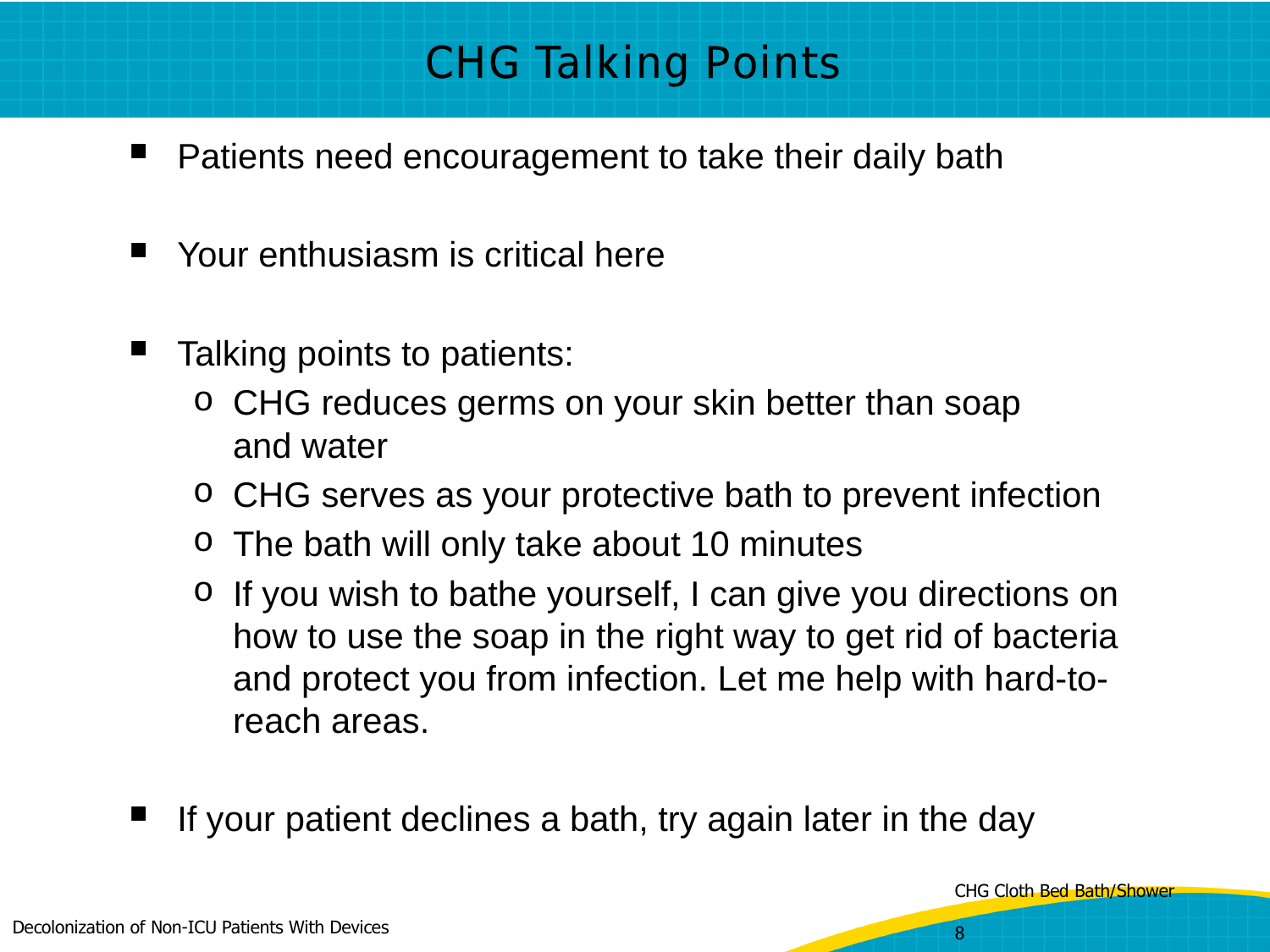

# CHG Talking Points
Patients need encouragement to take their daily bath

Your enthusiasm is critical here

Talking points to patients:
CHG reduces germs on your skin better than soap
and water
CHG serves as your protective bath to prevent infection
The bath will only take about 10 minutes
If you wish to bathe yourself, I can give you directions on how to use the soap in the right way to get rid of bacteria and protect you from infection. Let me help with hard-to-reach areas.

If your patient declines a bath, try again later in the day

Decolonization of Non-ICU Patients With Devices
CHG Cloth Bed Bath/Shower	8